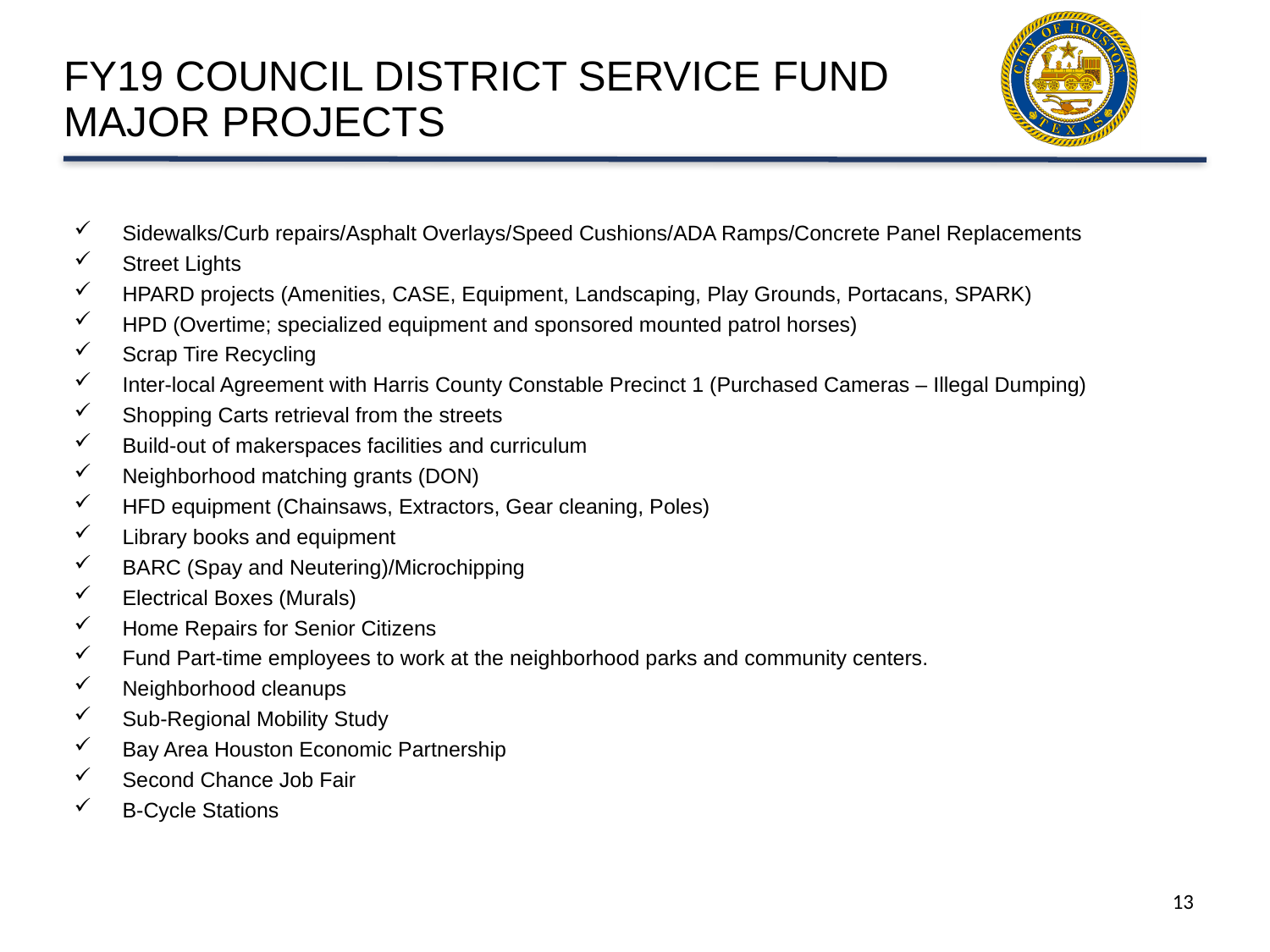

# FY19 COUNCIL DISTRICT SERVICE FUND MAJOR PROJECTS

Sidewalks/Curb repairs/Asphalt Overlays/Speed Cushions/ADA Ramps/Concrete Panel Replacements
Street Lights
HPARD projects (Amenities, CASE, Equipment, Landscaping, Play Grounds, Portacans, SPARK)
HPD (Overtime; specialized equipment and sponsored mounted patrol horses)
Scrap Tire Recycling
Inter-local Agreement with Harris County Constable Precinct 1 (Purchased Cameras – Illegal Dumping)
Shopping Carts retrieval from the streets
Build-out of makerspaces facilities and curriculum
Neighborhood matching grants (DON)
HFD equipment (Chainsaws, Extractors, Gear cleaning, Poles)
Library books and equipment
BARC (Spay and Neutering)/Microchipping
Electrical Boxes (Murals)
Home Repairs for Senior Citizens
Fund Part-time employees to work at the neighborhood parks and community centers.
Neighborhood cleanups
Sub-Regional Mobility Study
Bay Area Houston Economic Partnership
Second Chance Job Fair
B-Cycle Stations
13